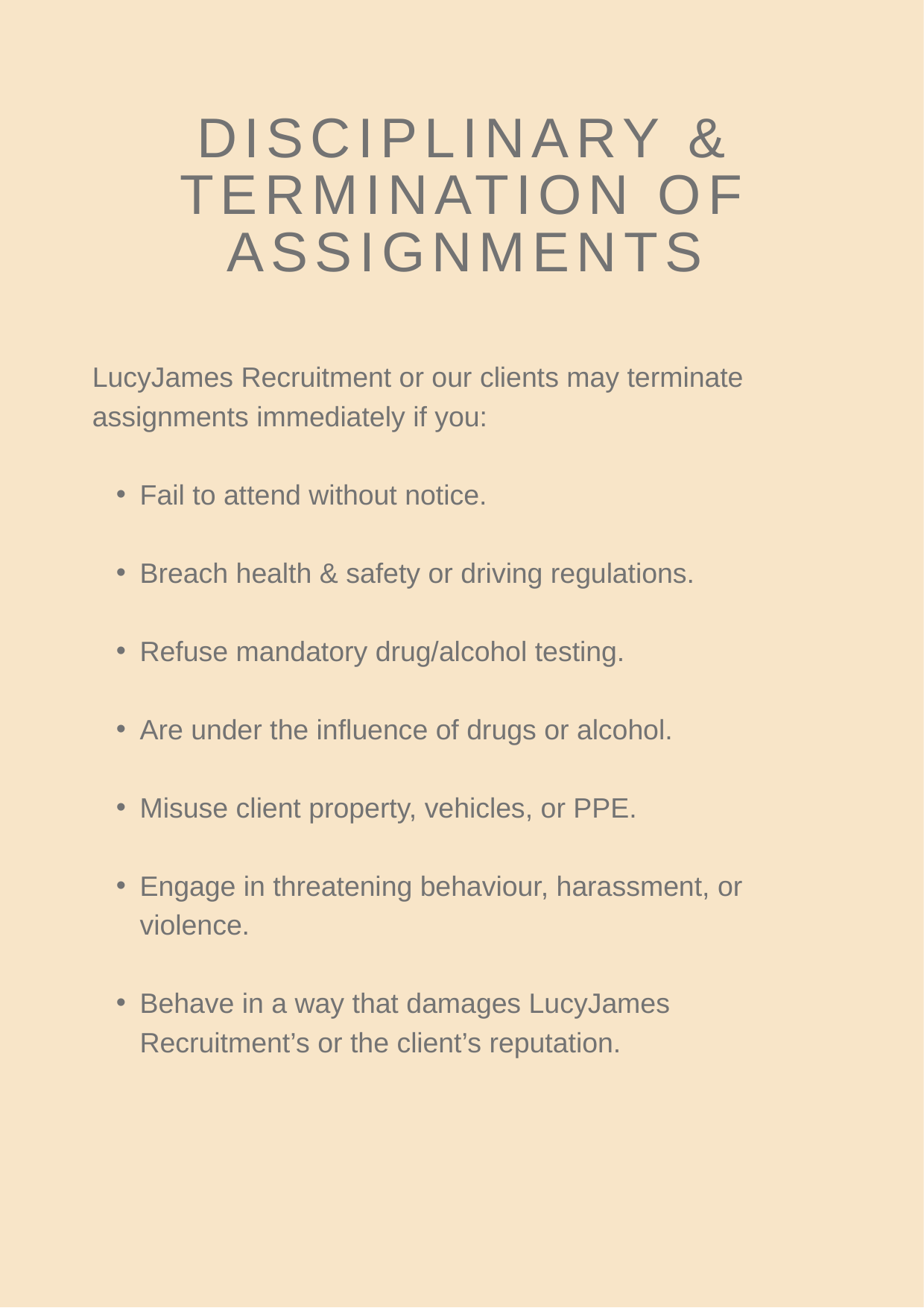

DISCIPLINARY & TERMINATION OF ASSIGNMENTS
LucyJames Recruitment or our clients may terminate assignments immediately if you:

Fail to attend without notice.

Breach health & safety or driving regulations.

Refuse mandatory drug/alcohol testing.

Are under the influence of drugs or alcohol.

Misuse client property, vehicles, or PPE.

Engage in threatening behaviour, harassment, or violence.

Behave in a way that damages LucyJames Recruitment’s or the client’s reputation.